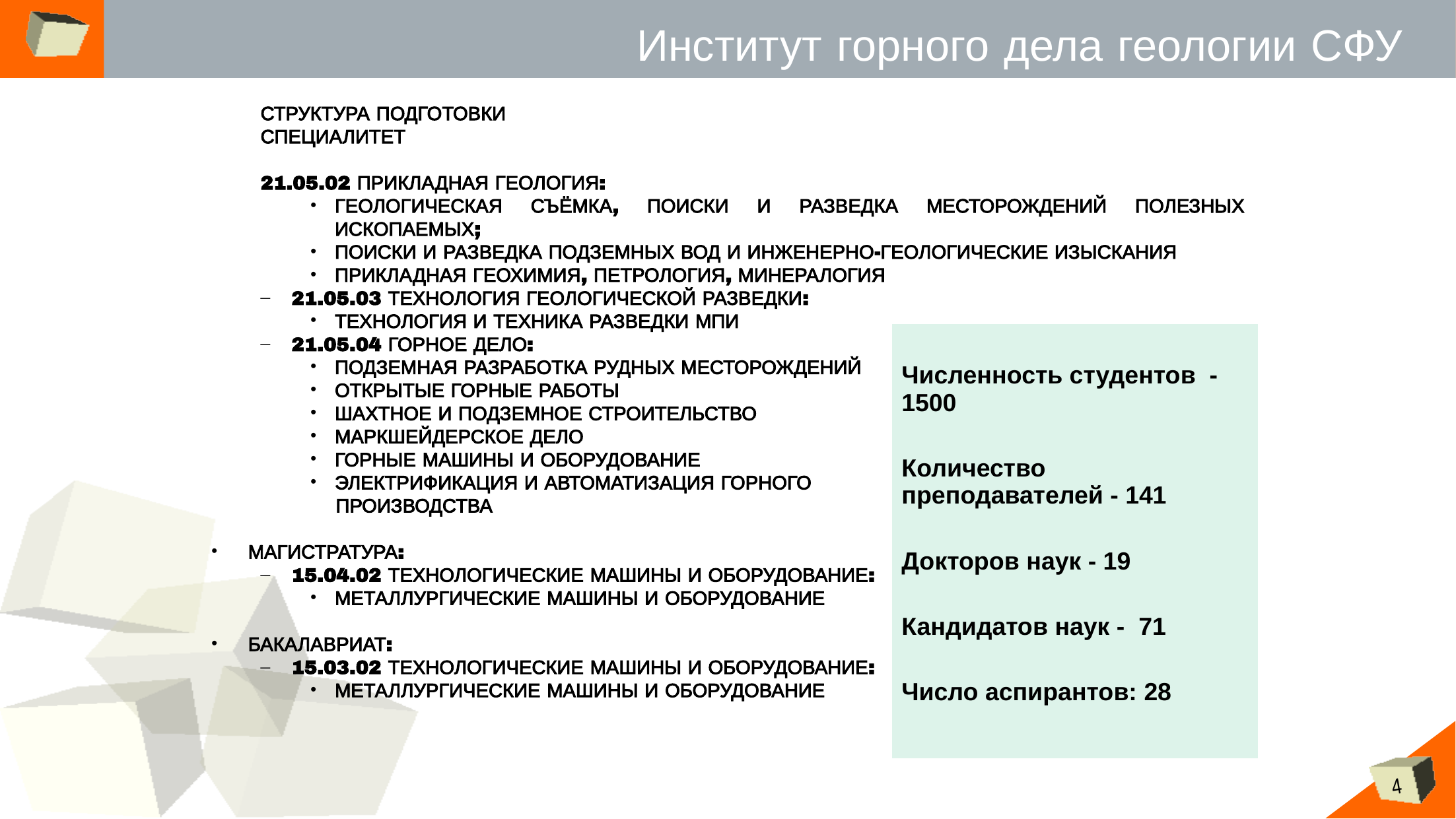

# Институт горного дела геологии СФУ
Структура подготовки
Специалитет

21.05.02 Прикладная геология:
Геологическая съёмка, поиски и разведка месторождений полезных ископаемых;
Поиски и разведка подземных вод и инженерно-геологические изыскания
Прикладная геохимия, петрология, минералогия
21.05.03 Технология геологической разведки:
Технология и техника разведки МПИ
21.05.04 Горное дело:
Подземная разработка рудных месторождений
Открытые горные работы
Шахтное и подземное строительство
Маркшейдерское дело
Горные машины и оборудование
Электрификация и автоматизация горного
    производства

Магистратура:
15.04.02 Технологические машины и оборудование:
Металлургические машины и оборудование

Бакалавриат:
15.03.02 Технологические машины и оборудование:
Металлургические машины и оборудование

| Численность студентов - 1500 Количество преподавателей - 141 Докторов наук - 19 Кандидатов наук - 71 Число аспирантов: 28 |
| --- |